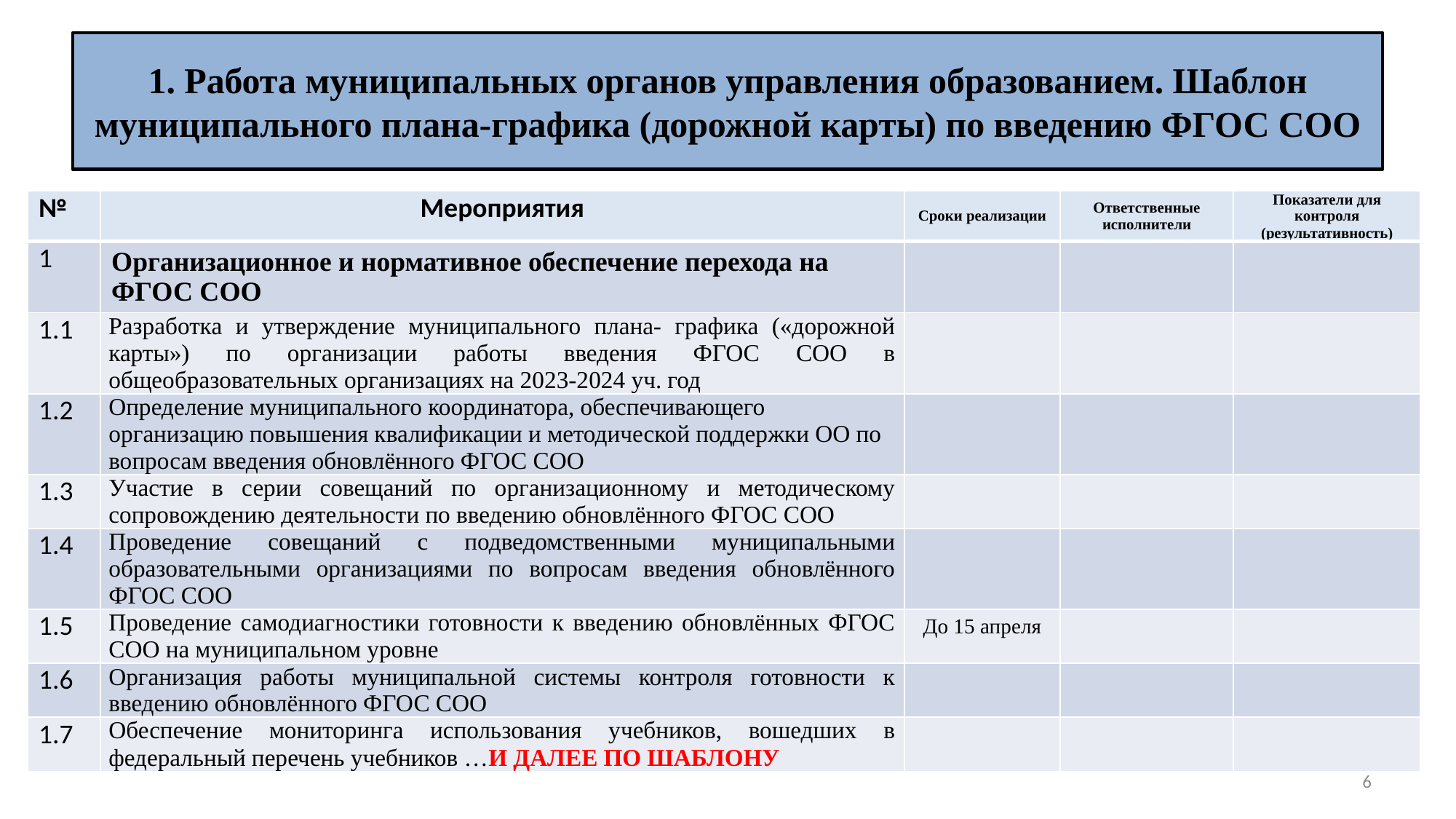

# 1. Работа муниципальных органов управления образованием. Шаблон муниципального плана-графика (дорожной карты) по введению ФГОС СОО
| № | Мероприятия | Сроки реализации | Ответственные исполнители | Показатели для контроля (результативность) |
| --- | --- | --- | --- | --- |
| 1 | Организационное и нормативное обеспечение перехода на ФГОС СОО |  |  |  |
| 1.1 | Разработка и утверждение муниципального плана- графика («дорожной карты») по организации работы введения ФГОС СОО в общеобразовательных организациях на 2023-2024 уч. год |  |  |  |
| 1.2 | Определение муниципального координатора, обеспечивающего организацию повышения квалификации и методической поддержки ОО по вопросам введения обновлённого ФГОС СОО |  |  |  |
| 1.3 | Участие в серии совещаний по организационному и методическому сопровождению деятельности по введению обновлённого ФГОС СОО |  |  |  |
| 1.4 | Проведение совещаний с подведомственными муниципальными образовательными организациями по вопросам введения обновлённого ФГОС СОО |  |  |  |
| 1.5 | Проведение самодиагностики готовности к введению обновлённых ФГОС СОО на муниципальном уровне | До 15 апреля |  |  |
| 1.6 | Организация работы муниципальной системы контроля готовности к введению обновлённого ФГОС СОО |  |  |  |
| 1.7 | Обеспечение мониторинга использования учебников, вошедших в федеральный перечень учебников …И ДАЛЕЕ ПО ШАБЛОНУ |  |  |  |
6